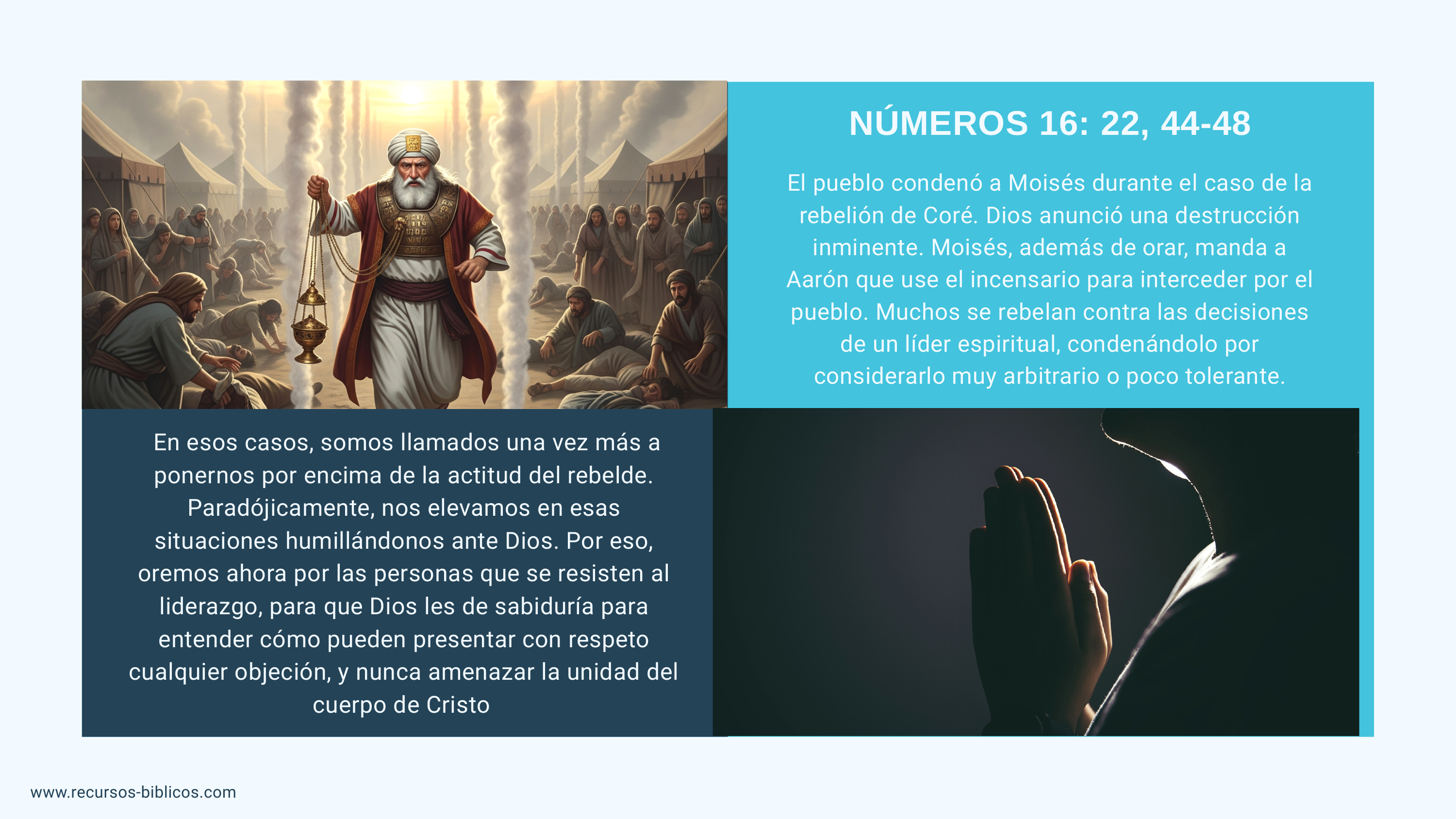

NÚMEROS 16: 22, 44-48
El pueblo condenó a Moisés durante el caso de la rebelión de Coré. Dios anunció una destrucción inminente. Moisés, además de orar, manda a Aarón que use el incensario para interceder por el pueblo. Muchos se rebelan contra las decisiones de un líder espiritual, condenándolo por considerarlo muy arbitrario o poco tolerante.

 En esos casos, somos llamados una vez más a ponernos por encima de la actitud del rebelde. Paradójicamente, nos elevamos en esas situaciones humillándonos ante Dios. Por eso, oremos ahora por las personas que se resisten al liderazgo, para que Dios les de sabiduría para entender cómo pueden presentar con respeto cualquier objeción, y nunca amenazar la unidad del cuerpo de Cristo
www.recursos-biblicos.com